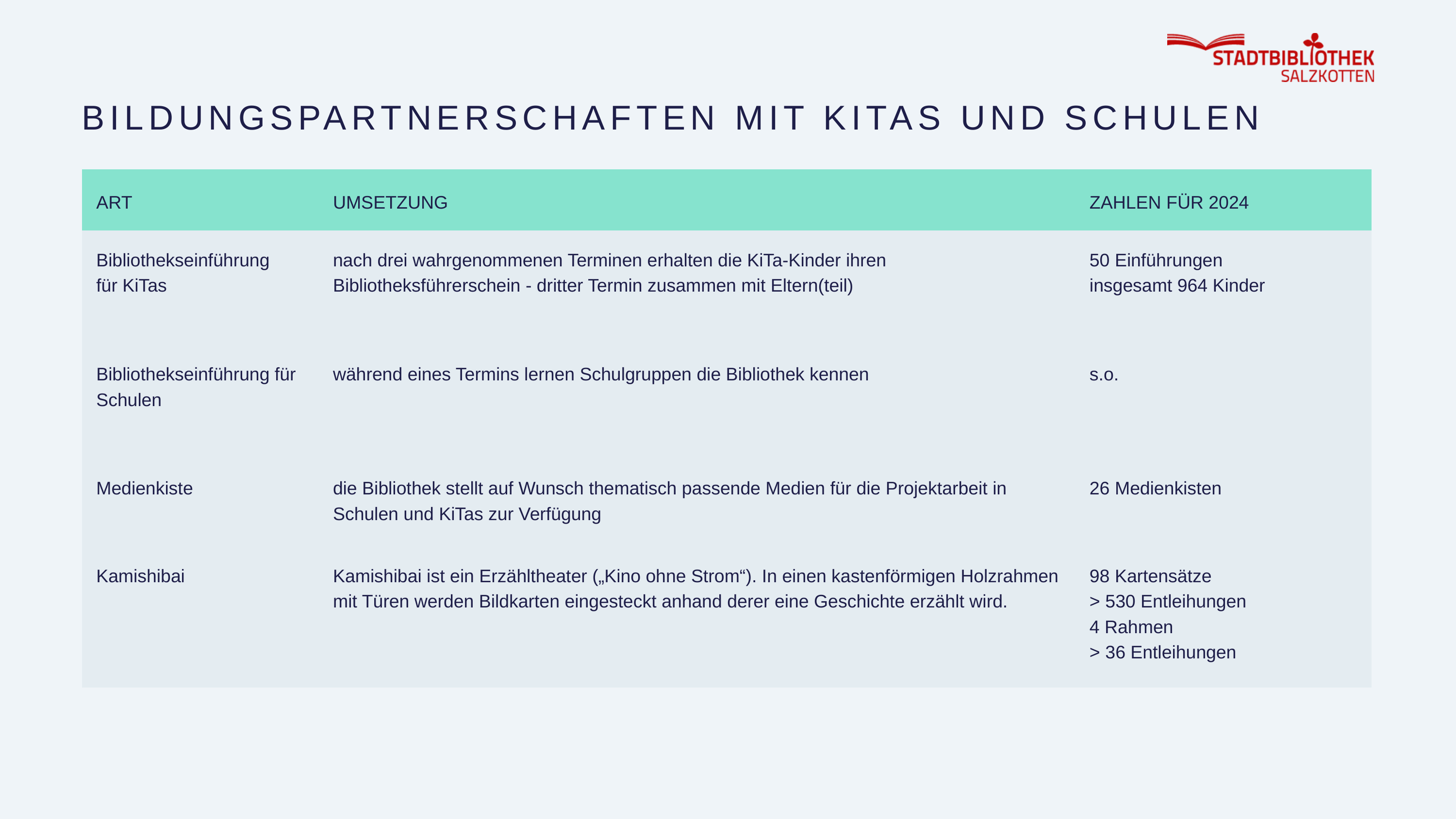

BILDUNGSPARTNERSCHAFTEN MIT KITAS UND SCHULEN
| ART | UMSETZUNG | ZAHLEN FÜR 2024 |
| --- | --- | --- |
| Bibliothekseinführung für KiTas | nach drei wahrgenommenen Terminen erhalten die KiTa-Kinder ihren Bibliotheksführerschein - dritter Termin zusammen mit Eltern(teil) | 50 Einführungen insgesamt 964 Kinder |
| Bibliothekseinführung für Schulen | während eines Termins lernen Schulgruppen die Bibliothek kennen | s.o. |
| Medienkiste | die Bibliothek stellt auf Wunsch thematisch passende Medien für die Projektarbeit in Schulen und KiTas zur Verfügung | 26 Medienkisten |
| Kamishibai | Kamishibai ist ein Erzähltheater („Kino ohne Strom“). In einen kastenförmigen Holzrahmen mit Türen werden Bildkarten eingesteckt anhand derer eine Geschichte erzählt wird. | 98 Kartensätze > 530 Entleihungen 4 Rahmen > 36 Entleihungen |